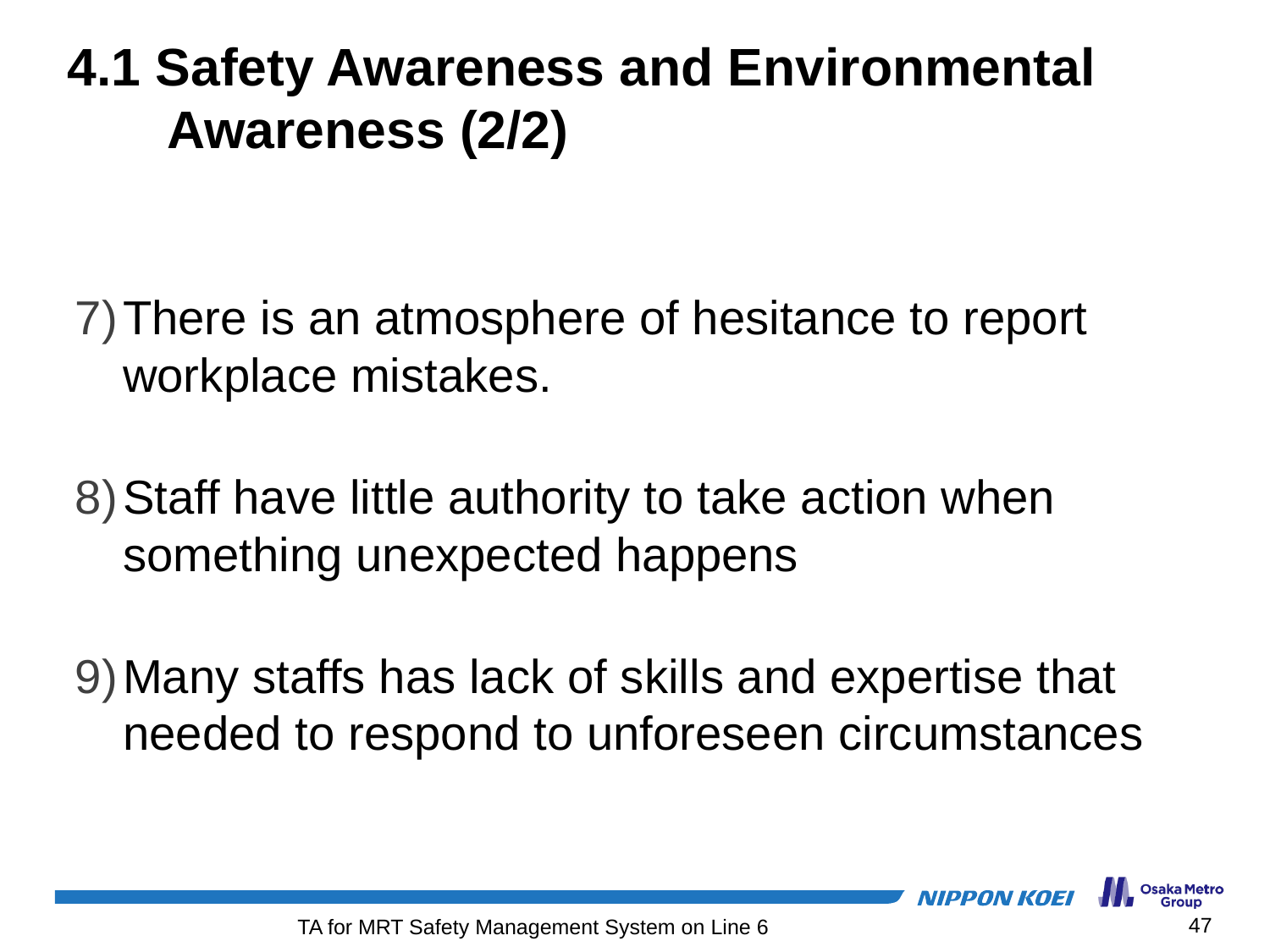

4.1 Safety Awareness and Environmental Awareness (2/2)
There is an atmosphere of hesitance to report workplace mistakes.
Staff have little authority to take action when something unexpected happens
Many staffs has lack of skills and expertise that needed to respond to unforeseen circumstances
47
TA for MRT Safety Management System on Line 6